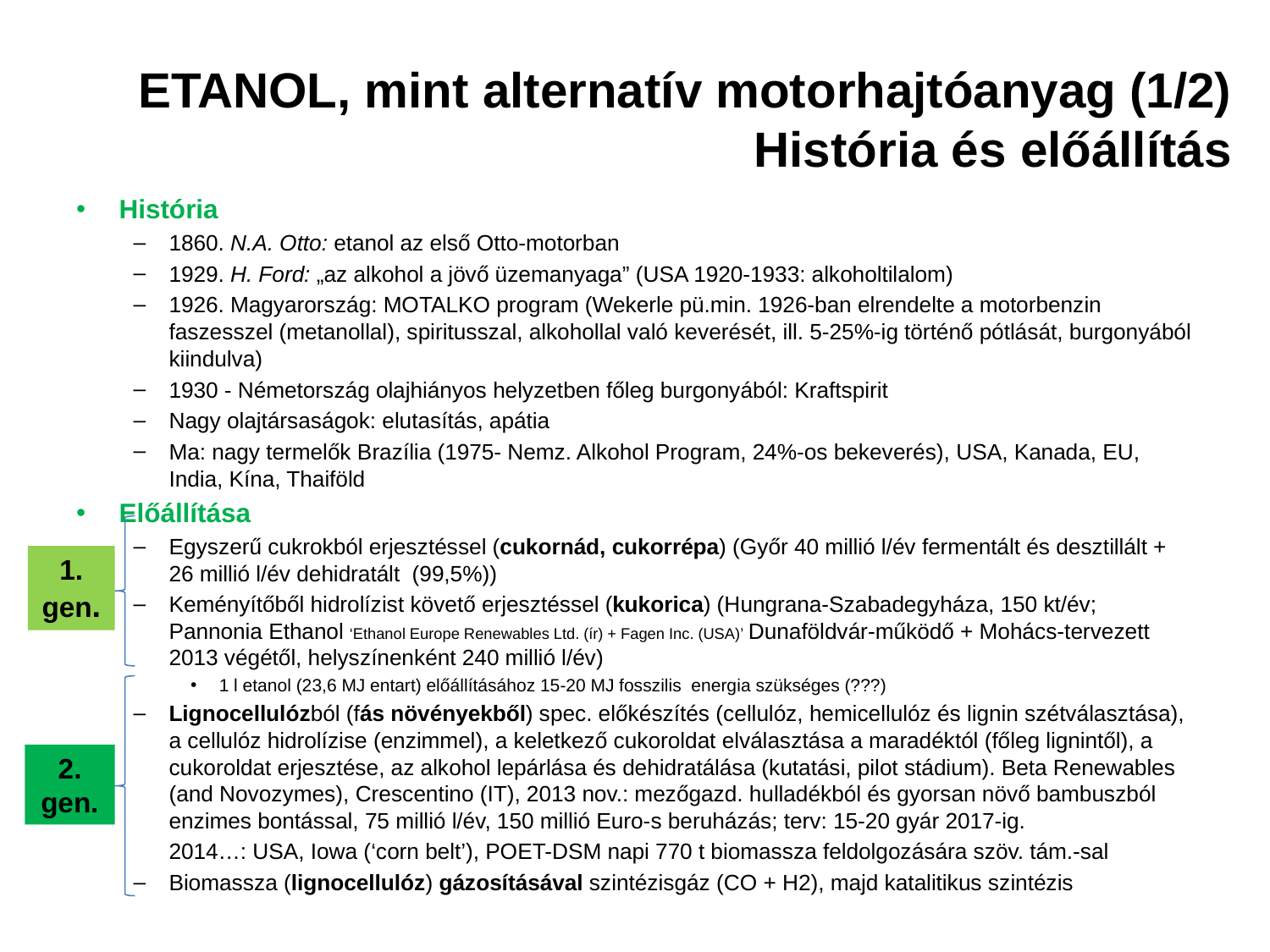

# ETANOL, mint alternatív motorhajtóanyag (1/2) História és előállítás
História
1860. N.A. Otto: etanol az első Otto-motorban
1929. H. Ford: „az alkohol a jövő üzemanyaga” (USA 1920-1933: alkoholtilalom)
1926. Magyarország: MOTALKO program (Wekerle pü.min. 1926-ban elrendelte a motorbenzin faszesszel (metanollal), spiritusszal, alkohollal való keverését, ill. 5-25%-ig történő pótlását, burgonyából kiindulva)
1930 - Németország olajhiányos helyzetben főleg burgonyából: Kraftspirit
Nagy olajtársaságok: elutasítás, apátia
Ma: nagy termelők Brazília (1975- Nemz. Alkohol Program, 24%-os bekeverés), USA, Kanada, EU, India, Kína, Thaiföld
Előállítása
Egyszerű cukrokból erjesztéssel (cukornád, cukorrépa) (Győr 40 millió l/év fermentált és desztillált + 26 millió l/év dehidratált  (99,5%))
Keményítőből hidrolízist követő erjesztéssel (kukorica) (Hungrana-Szabadegyháza, 150 kt/év; Pannonia Ethanol ‘Ethanol Europe Renewables Ltd. (ír) + Fagen Inc. (USA)’ Dunaföldvár-működő + Mohács-tervezett 2013 végétől, helyszínenként 240 millió l/év)
1 l etanol (23,6 MJ entart) előállításához 15-20 MJ fosszilis  energia szükséges (???)
Lignocellulózból (fás növényekből) spec. előkészítés (cellulóz, hemicellulóz és lignin szétválasztása), a cellulóz hidrolízise (enzimmel), a keletkező cukoroldat elválasztása a maradéktól (főleg lignintől), a cukoroldat erjesztése, az alkohol lepárlása és dehidratálása (kutatási, pilot stádium). Beta Renewables (and Novozymes), Crescentino (IT), 2013 nov.: mezőgazd. hulladékból és gyorsan növő bambuszból enzimes bontással, 75 millió l/év, 150 millió Euro-s beruházás; terv: 15-20 gyár 2017-ig.
	2014…: USA, Iowa (‘corn belt’), POET-DSM napi 770 t biomassza feldolgozására szöv. tám.-sal
Biomassza (lignocellulóz) gázosításával szintézisgáz (CO + H2), majd katalitikus szintézis

1. gen.

2. gen.